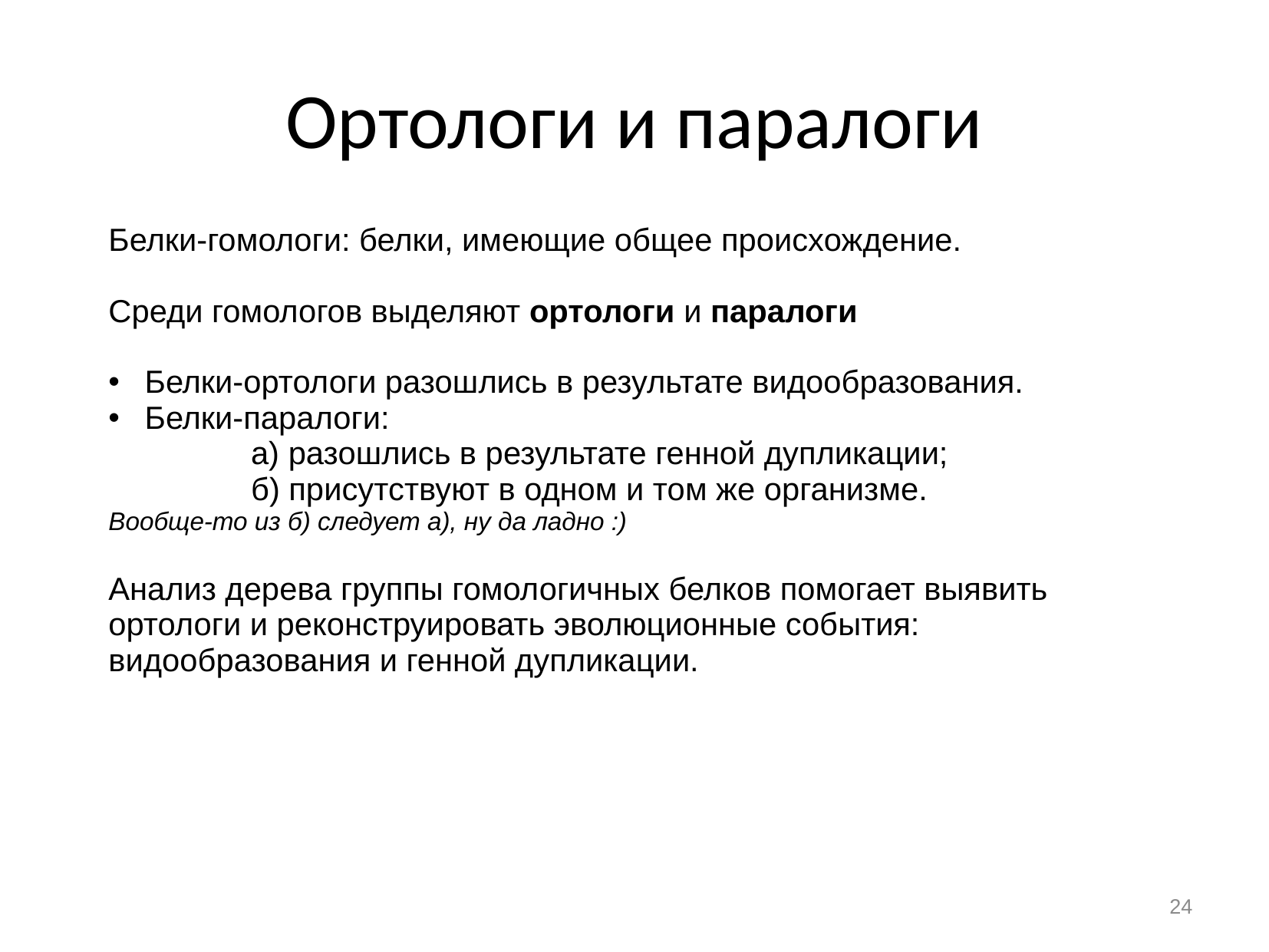

# Ортологи и паралоги
Белки-гомологи: белки, имеющие общее происхождение.

Среди гомологов выделяют ортологи и паралоги

 Белки-ортологи разошлись в результате видообразования.
 Белки-паралоги:
	а) разошлись в результате генной дупликации;
	б) присутствуют в одном и том же организме.
Вообще-то из б) следует а), ну да ладно :)

Анализ дерева группы гомологичных белков помогает выявить ортологи и реконструировать эволюционные события: видообразования и генной дупликации.
24